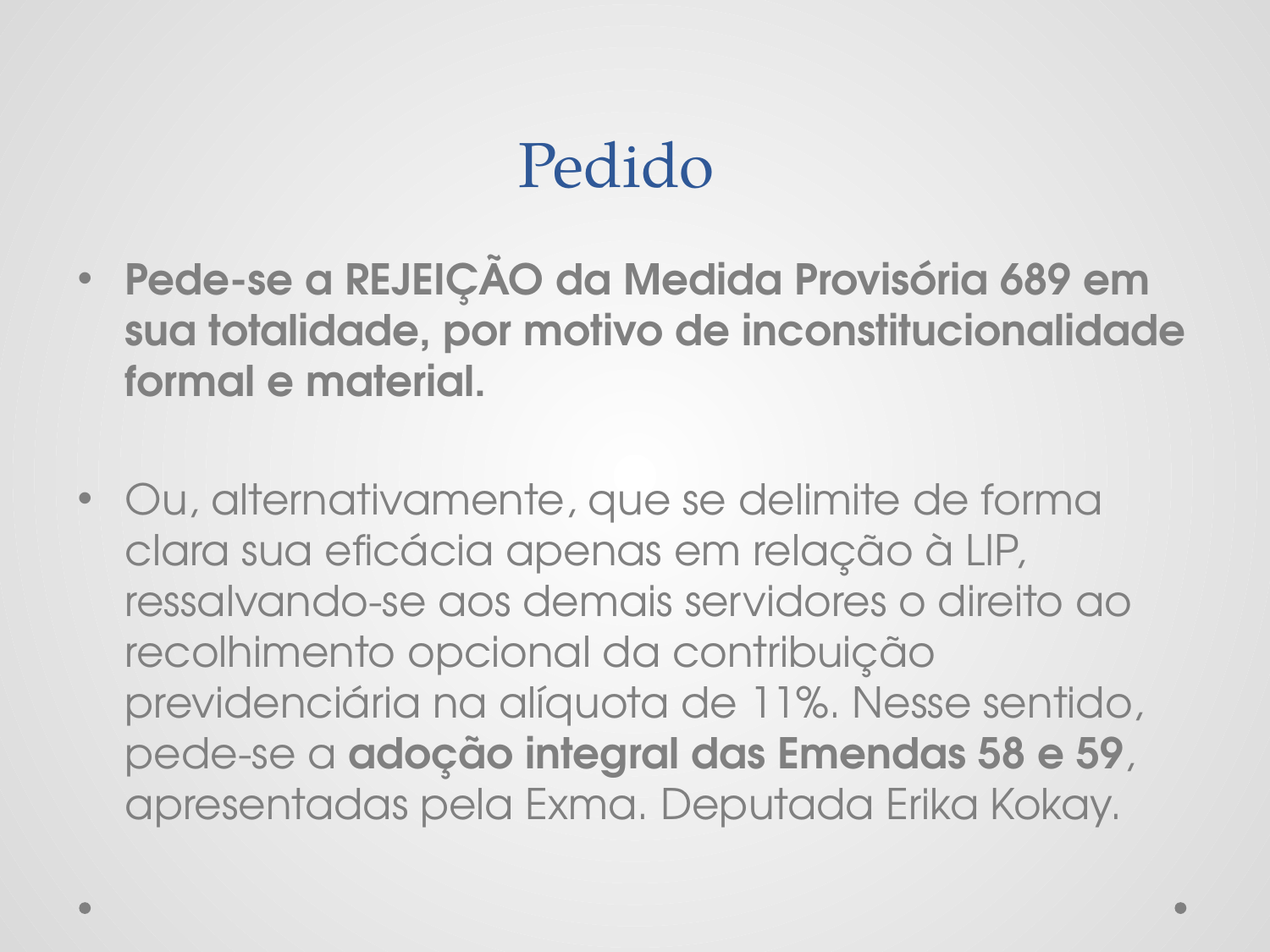

# Pedido
Pede-se a REJEIÇÃO da Medida Provisória 689 em sua totalidade, por motivo de inconstitucionalidade formal e material.

Ou, alternativamente, que se delimite de forma clara sua eficácia apenas em relação à LIP, ressalvando-se aos demais servidores o direito ao recolhimento opcional da contribuição previdenciária na alíquota de 11%. Nesse sentido, pede-se a adoção integral das Emendas 58 e 59, apresentadas pela Exma. Deputada Erika Kokay.